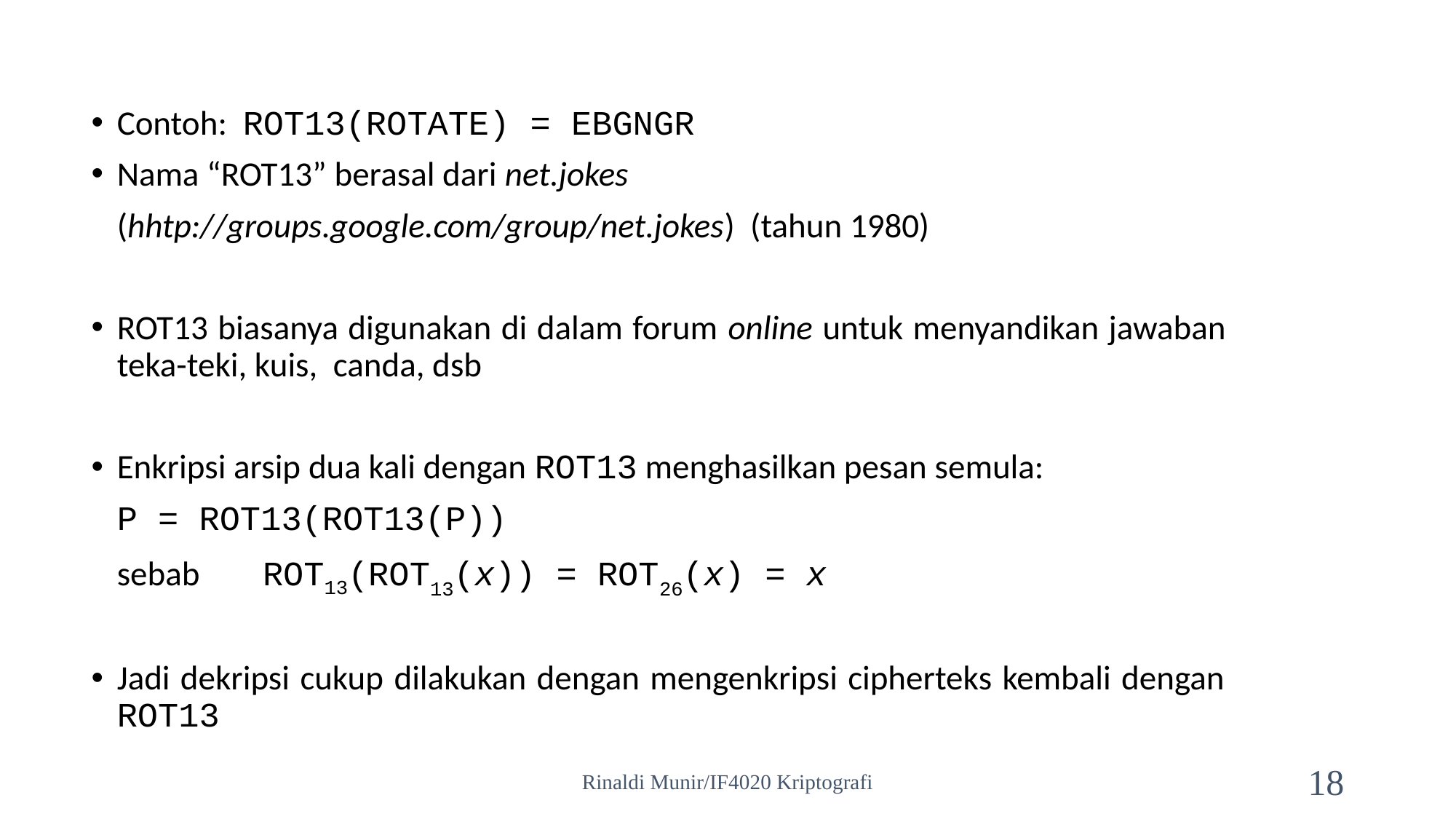

Contoh:  ROT13(ROTATE) = EBGNGR
Nama “ROT13” berasal dari net.jokes
	(hhtp://groups.google.com/group/net.jokes)  (tahun 1980)

ROT13 biasanya digunakan di dalam forum online untuk menyandikan jawaban teka-teki, kuis,  canda, dsb

Enkripsi arsip dua kali dengan ROT13 menghasilkan pesan semula:
 			P = ROT13(ROT13(P))
	sebab        ROT13(ROT13(x)) = ROT26(x) = x

Jadi dekripsi cukup dilakukan dengan mengenkripsi cipherteks kembali dengan ROT13
Rinaldi Munir/IF4020 Kriptografi
18